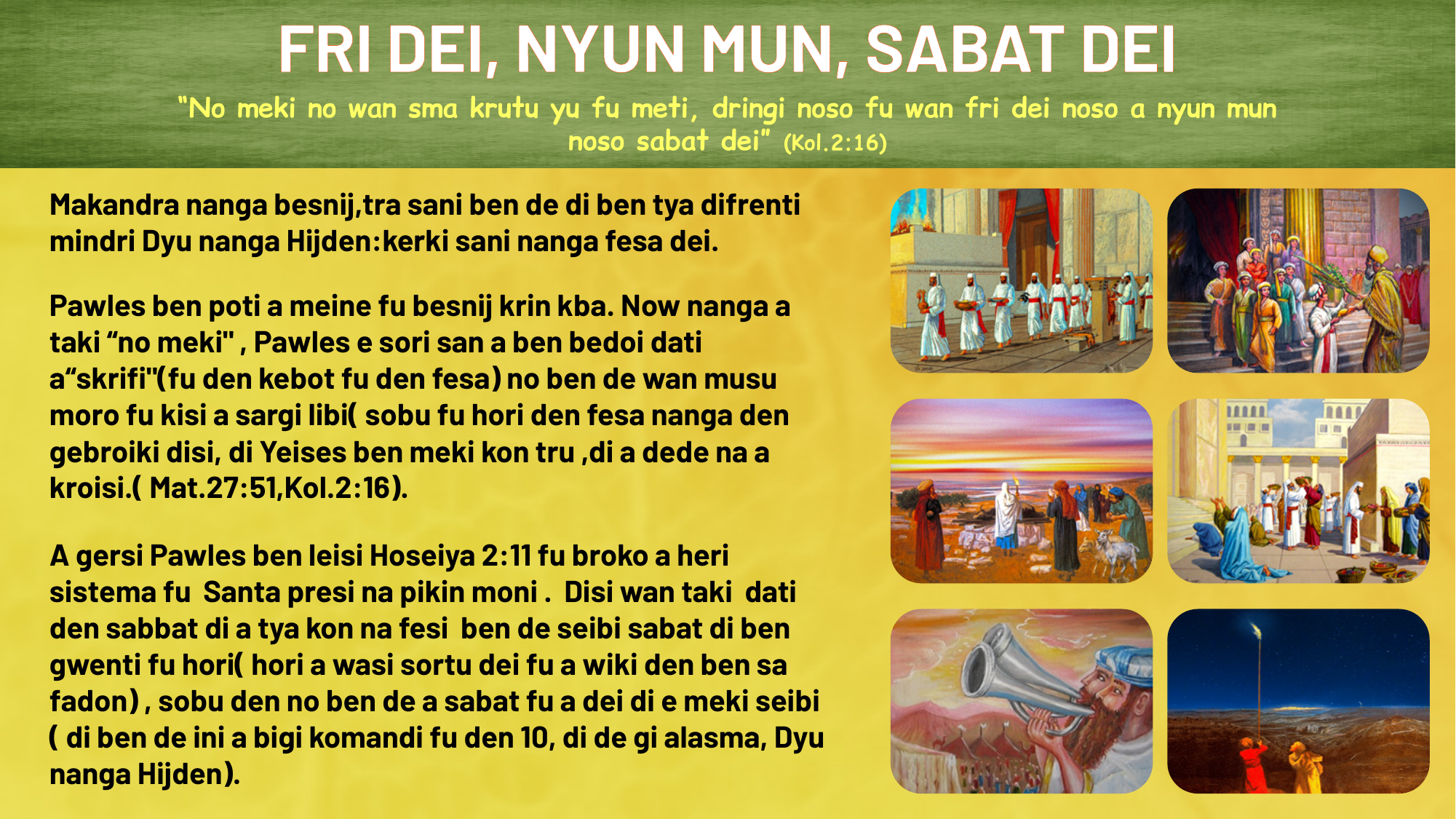

FRI DEI, NYUN MUN, SABAT DEI
“No meki no wan sma krutu yu fu meti, dringi noso fu wan fri dei noso a nyun mun noso sabat dei” (Kol.2:16)
Makandra nanga besnij,tra sani ben de di ben tya difrenti mindri Dyu nanga Hijden:kerki sani nanga fesa dei.

Pawles ben poti a meine fu besnij krin kba. Now nanga a taki “no meki" , Pawles e sori san a ben bedoi dati a“skrifi"(fu den kebot fu den fesa) no ben de wan musu moro fu kisi a sargi libi( sobu fu hori den fesa nanga den gebroiki disi, di Yeises ben meki kon tru ,di a dede na a kroisi.( Mat.27:51,Kol.2:16).
A gersi Pawles ben leisi Hoseiya 2:11 fu broko a heri sistema fu  Santa presi na pikin moni .  Disi wan taki  dati den sabbat di a tya kon na fesi  ben de seibi sabat di ben gwenti fu hori( hori a wasi sortu dei fu a wiki den ben sa  fadon) , sobu den no ben de a sabat fu a dei di e meki seibi ( di ben de ini a bigi komandi fu den 10, di de gi alasma, Dyu nanga Hijden).